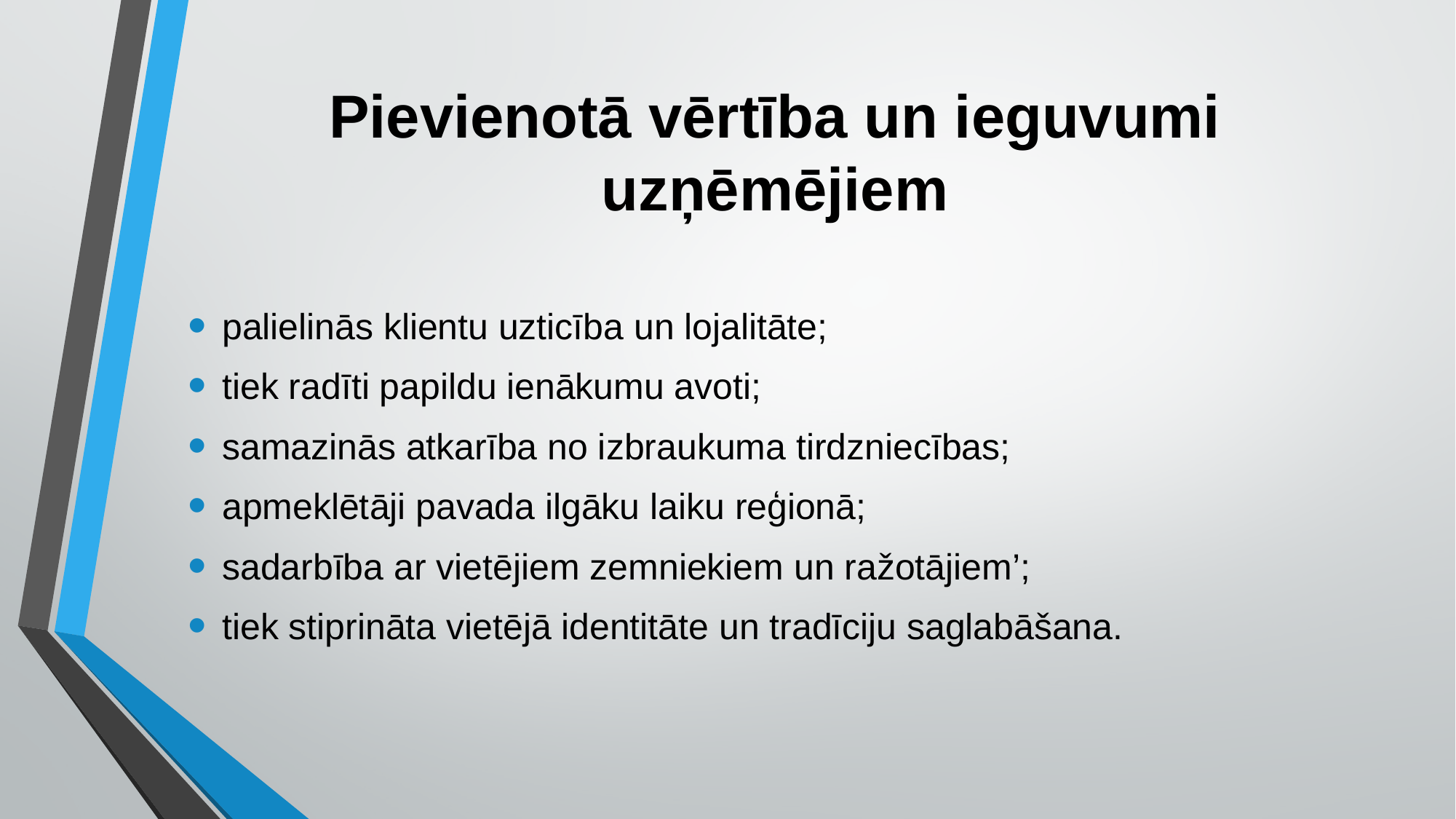

# Pievienotā vērtība un ieguvumi uzņēmējiem
palielinās klientu uzticība un lojalitāte;
tiek radīti papildu ienākumu avoti;
samazinās atkarība no izbraukuma tirdzniecības;
apmeklētāji pavada ilgāku laiku reģionā;
sadarbība ar vietējiem zemniekiem un ražotājiem’;
tiek stiprināta vietējā identitāte un tradīciju saglabāšana.